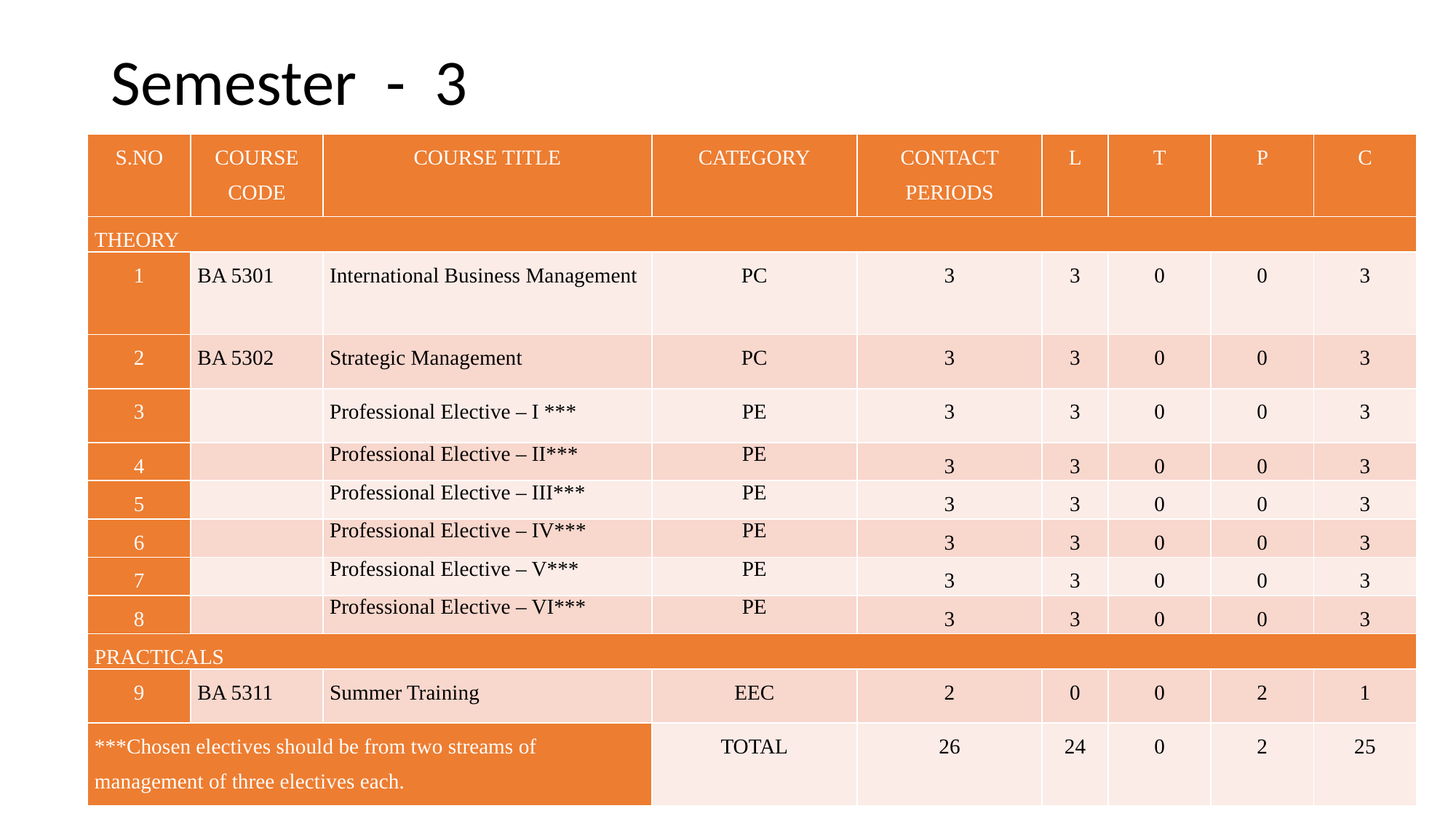

# Semester  -  3
| S.NO | COURSE CODE | COURSE TITLE | CATEGORY | CONTACT PERIODS | L | T | P | C |
| --- | --- | --- | --- | --- | --- | --- | --- | --- |
| THEORY |  |  |  |  |  |  |  |  |
| 1 | BA 5301 | International Business Management | PC | 3 | 3 | 0 | 0 | 3 |
| 2 | BA 5302 | Strategic Management | PC | 3 | 3 | 0 | 0 | 3 |
| 3 |  | Professional Elective – I \*\*\* | PE | 3 | 3 | 0 | 0 | 3 |
| 4 |  | Professional Elective – II\*\*\* | PE | 3 | 3 | 0 | 0 | 3 |
| 5 |  | Professional Elective – III\*\*\* | PE | 3 | 3 | 0 | 0 | 3 |
| 6 |  | Professional Elective – IV\*\*\* | PE | 3 | 3 | 0 | 0 | 3 |
| 7 |  | Professional Elective – V\*\*\* | PE | 3 | 3 | 0 | 0 | 3 |
| 8 |  | Professional Elective – VI\*\*\* | PE | 3 | 3 | 0 | 0 | 3 |
| PRACTICALS |  |  |  |  |  |  |  |  |
| 9 | BA 5311 | Summer Training | EEC | 2 | 0 | 0 | 2 | 1 |
| \*\*\*Chosen electives should be from two streams of management of three electives each. |  |  | TOTAL | 26 | 24 | 0 | 2 | 25 |